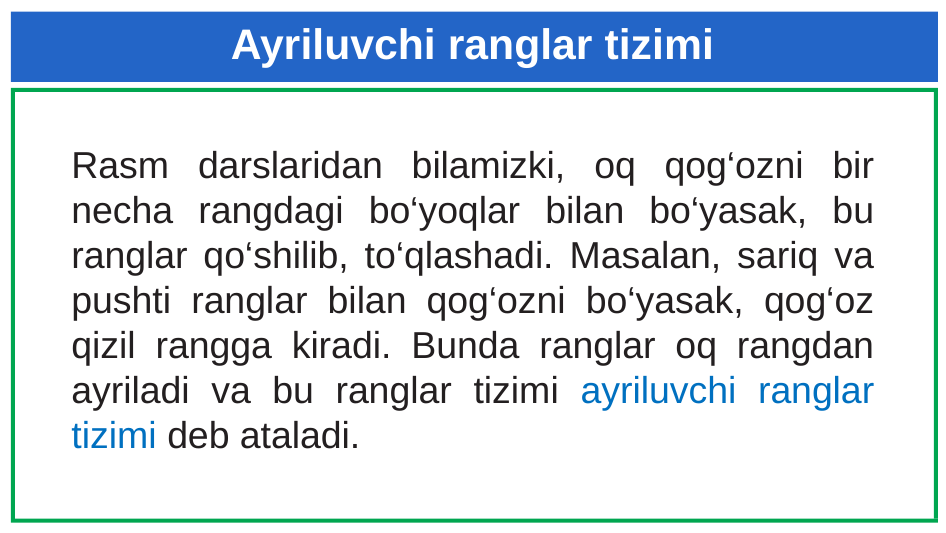

# Ayriluvchi ranglar tizimi
Rasm darslaridan bilamizki, oq qog‘ozni bir necha rangdagi bo‘yoqlar bilan bo‘yasak, bu ranglar qo‘shilib, to‘qlashadi. Masalan, sariq va pushti ranglar bilan qog‘ozni bo‘yasak, qog‘oz qizil rangga kiradi. Bunda ranglar oq rangdan ayriladi va bu ranglar tizimi ayriluvchi ranglar tizimi deb ataladi.